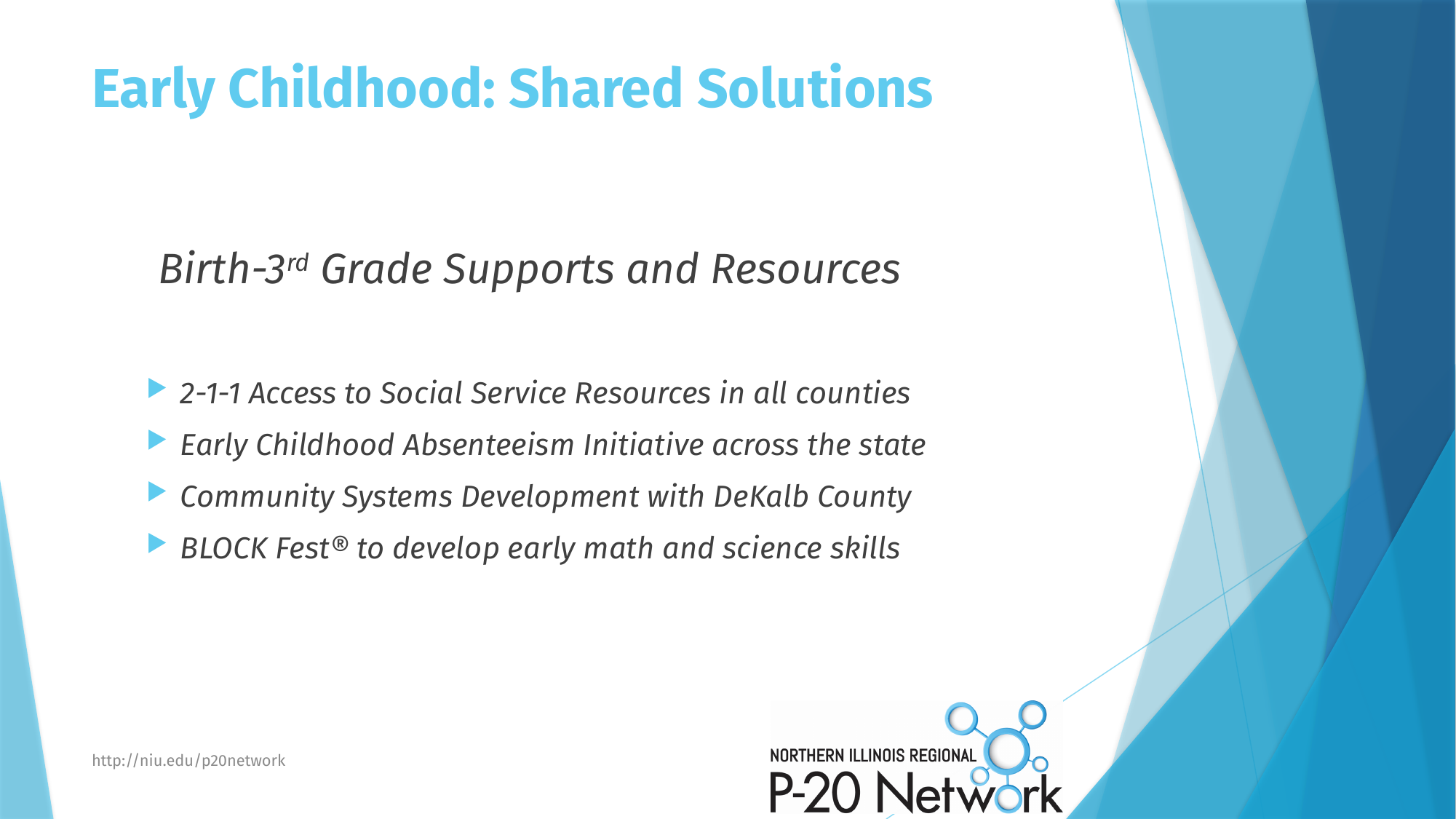

# Early Childhood: Shared Solutions
Birth-3rd Grade Supports and Resources

2-1-1 Access to Social Service Resources in all counties
Early Childhood Absenteeism Initiative across the state
Community Systems Development with DeKalb County
BLOCK Fest® to develop early math and science skills
http://niu.edu/p20network